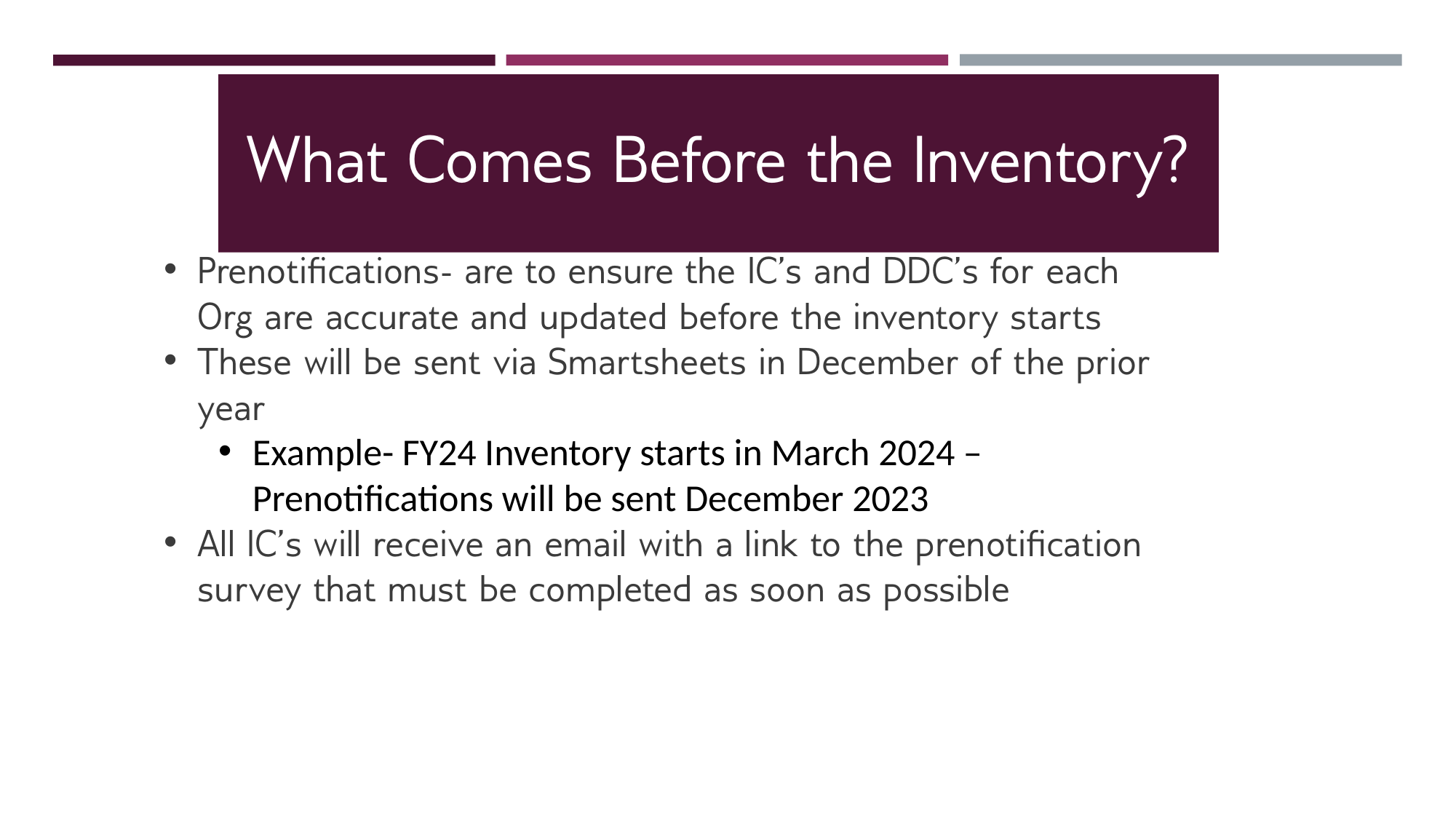

# What Comes Before the Inventory?
Prenotifications- are to ensure the IC’s and DDC’s for each Org are accurate and updated before the inventory starts
These will be sent via Smartsheets in December of the prior year
Example- FY24 Inventory starts in March 2024 – Prenotifications will be sent December 2023
All IC’s will receive an email with a link to the prenotification survey that must be completed as soon as possible